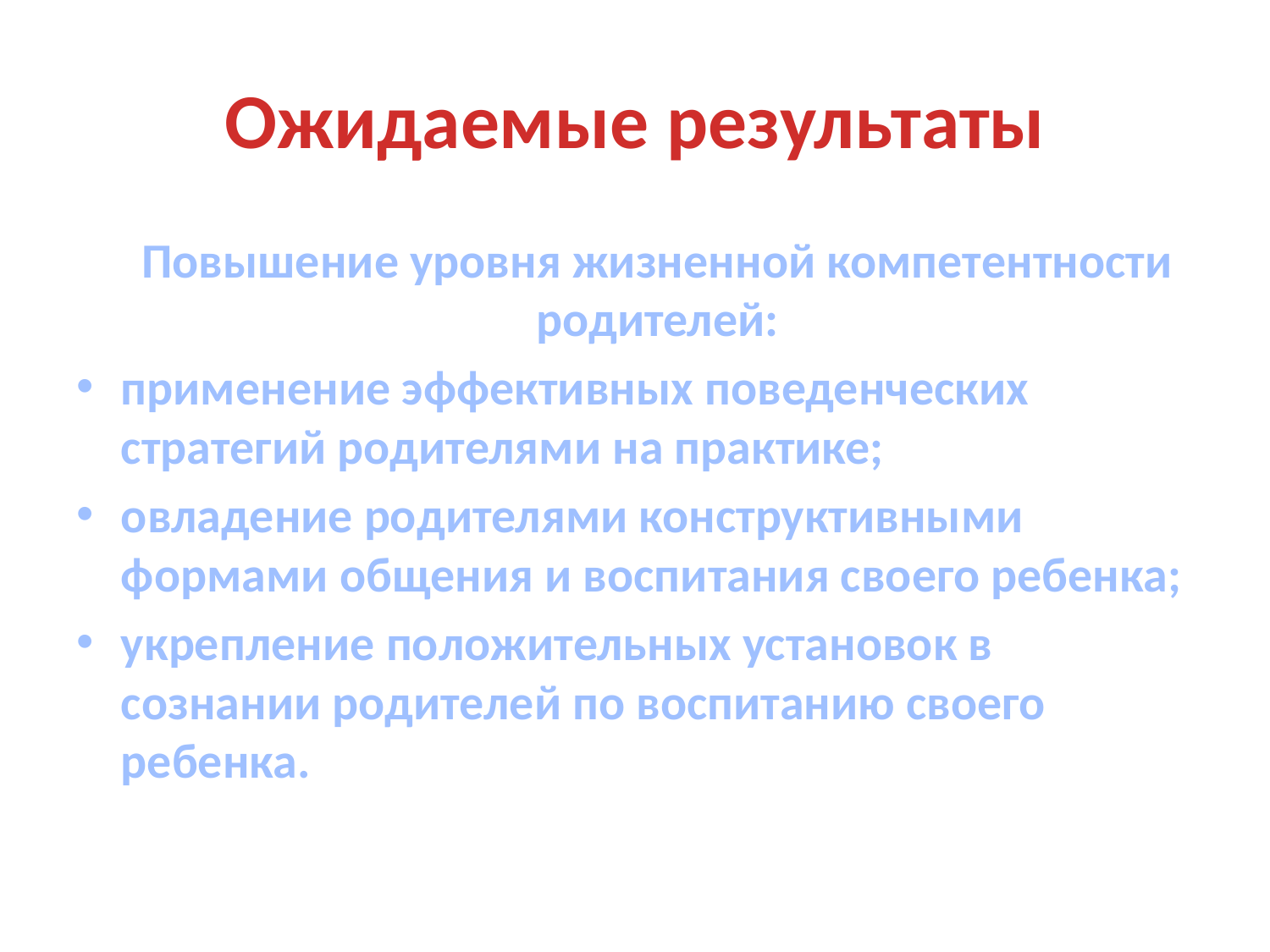

# Ожидаемые результаты
	Повышение уровня жизненной компетентности родителей:
применение эффективных поведенческих стратегий родителями на практике;
овладение родителями конструктивными формами общения и воспитания своего ребенка;
укрепление положительных установок в сознании родителей по воспитанию своего ребенка.